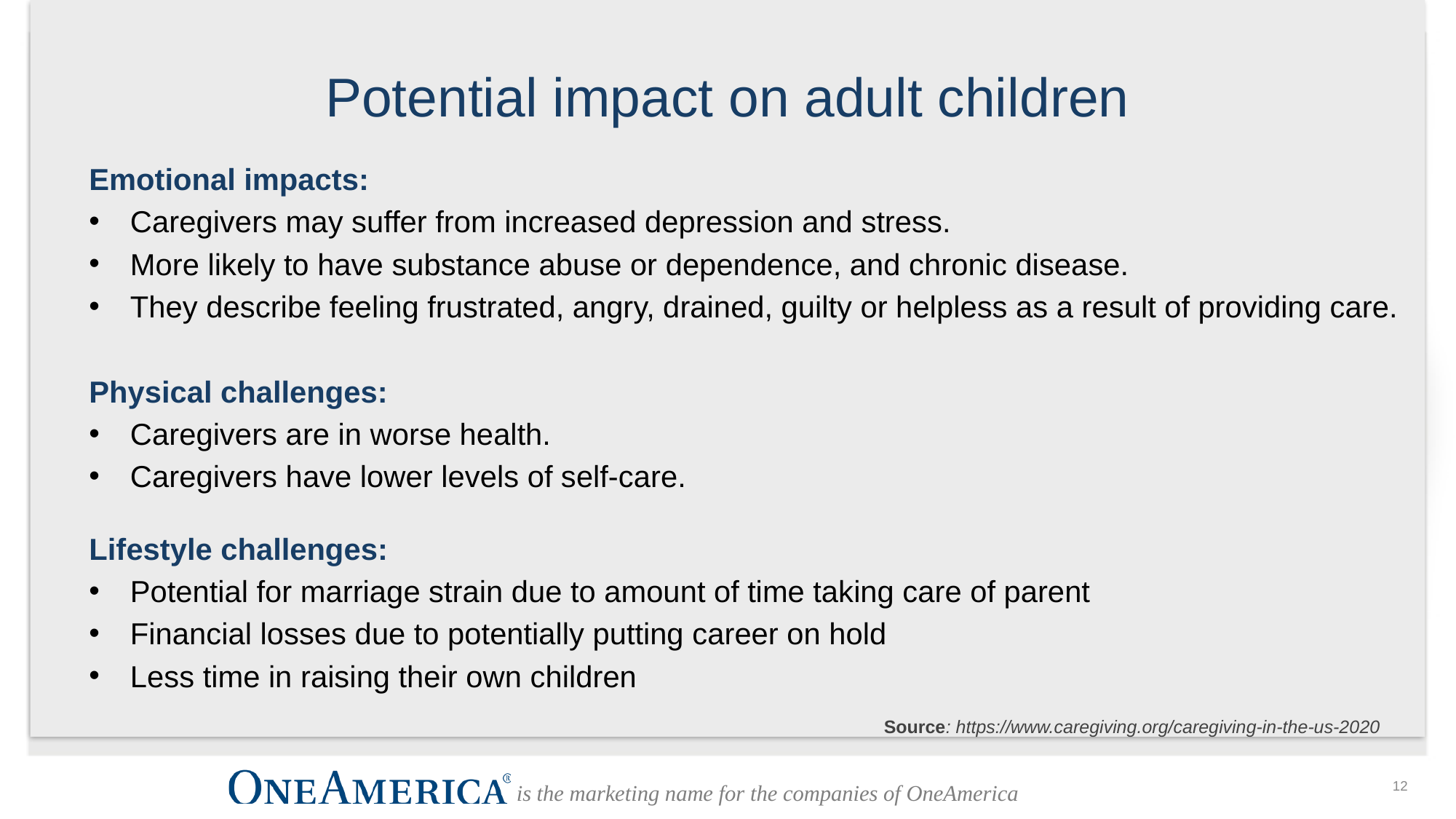

Potential impact on adult children
Emotional impacts:
Caregivers may suffer from increased depression and stress.
More likely to have substance abuse or dependence, and chronic disease.
They describe feeling frustrated, angry, drained, guilty or helpless as a result of providing care.

Physical challenges:
Caregivers are in worse health.
Caregivers have lower levels of self-care.

Lifestyle challenges:
Potential for marriage strain due to amount of time taking care of parent
Financial losses due to potentially putting career on hold
Less time in raising their own children
Source: https://www.caregiving.org/caregiving-in-the-us-2020